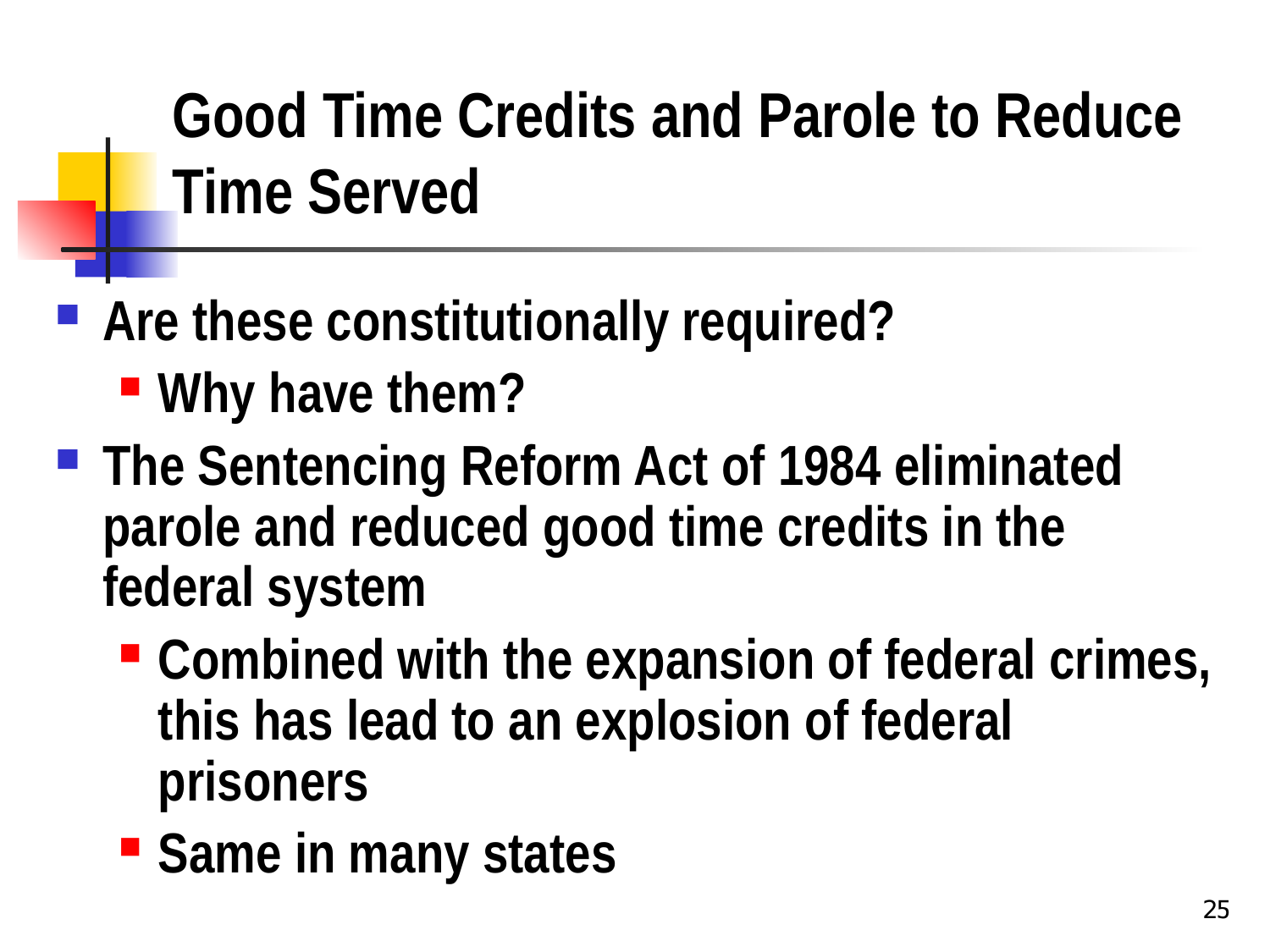

# Good Time Credits and Parole to Reduce Time Served
Are these constitutionally required?
Why have them?
The Sentencing Reform Act of 1984 eliminated parole and reduced good time credits in the federal system
Combined with the expansion of federal crimes, this has lead to an explosion of federal prisoners
Same in many states
25